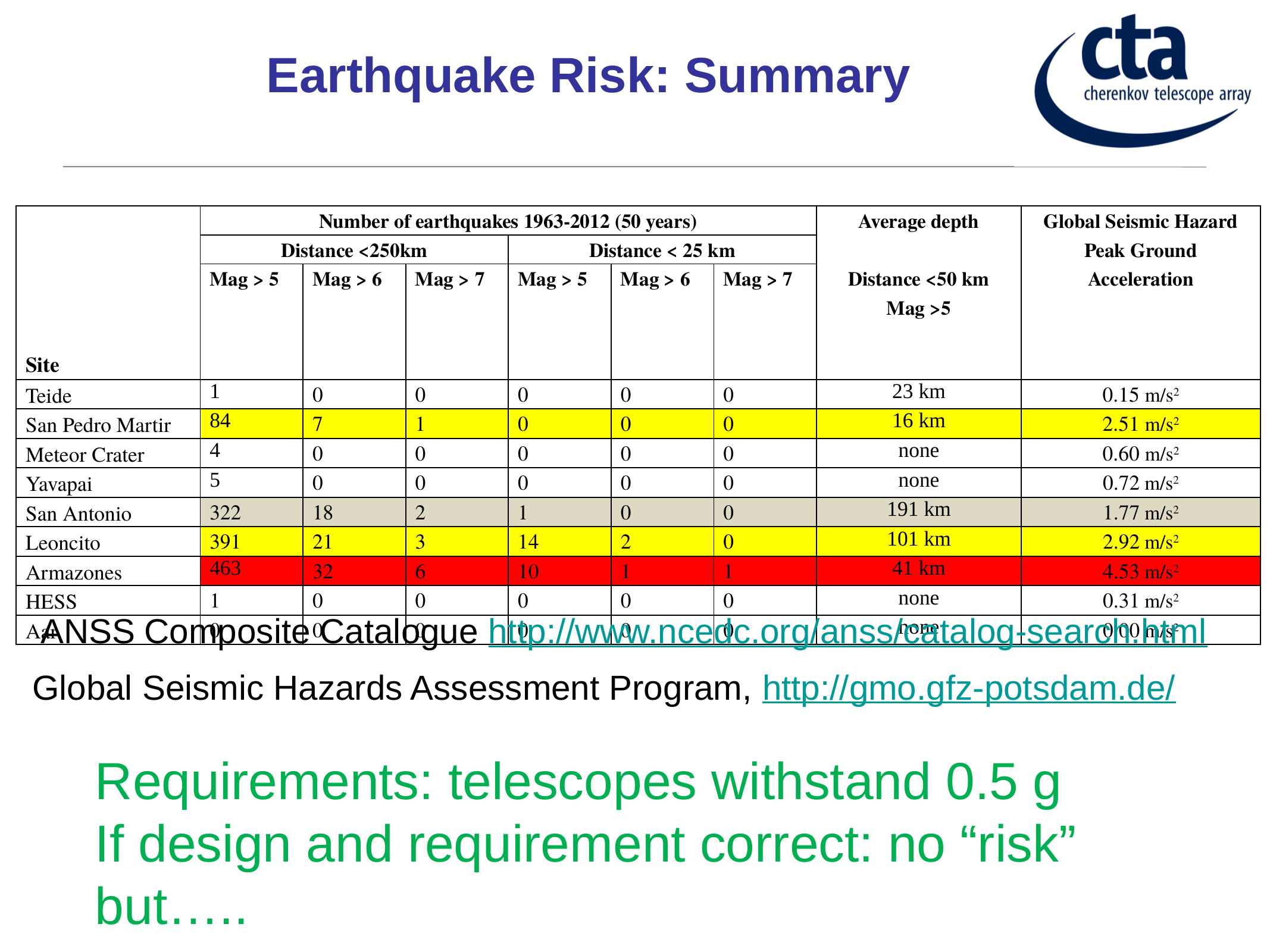

Earthquake Risk: Summary
| Site | Number of earthquakes 1963-2012 (50 years) |  |  |  |  |  | Average depth Distance <50 km Mag >5 | Global Seismic Hazard Peak Ground Acceleration |
| --- | --- | --- | --- | --- | --- | --- | --- | --- |
|  | Distance <250km |  |  | Distance < 25 km |  |  |  |  |
|  | Mag > 5 | Mag > 6 | Mag > 7 | Mag > 5 | Mag > 6 | Mag > 7 |  |  |
| Teide | 1 | 0 | 0 | 0 | 0 | 0 | 23 km | 0.15 m/s2 |
| San Pedro Martir | 84 | 7 | 1 | 0 | 0 | 0 | 16 km | 2.51 m/s2 |
| Meteor Crater | 4 | 0 | 0 | 0 | 0 | 0 | none | 0.60 m/s2 |
| Yavapai | 5 | 0 | 0 | 0 | 0 | 0 | none | 0.72 m/s2 |
| San Antonio | 322 | 18 | 2 | 1 | 0 | 0 | 191 km | 1.77 m/s2 |
| Leoncito | 391 | 21 | 3 | 14 | 2 | 0 | 101 km | 2.92 m/s2 |
| Armazones | 463 | 32 | 6 | 10 | 1 | 1 | 41 km | 4.53 m/s2 |
| HESS | 1 | 0 | 0 | 0 | 0 | 0 | none | 0.31 m/s2 |
| Aar | 0 | 0 | 0 | 0 | 0 | 0 | none | 0.00 m/s2 |
ANSS Composite Catalogue http://www.ncedc.org/anss/catalog-search.html
Global Seismic Hazards Assessment Program, http://gmo.gfz-potsdam.de/
Requirements: telescopes withstand 0.5 g
If design and requirement correct: no “risk”
but…..